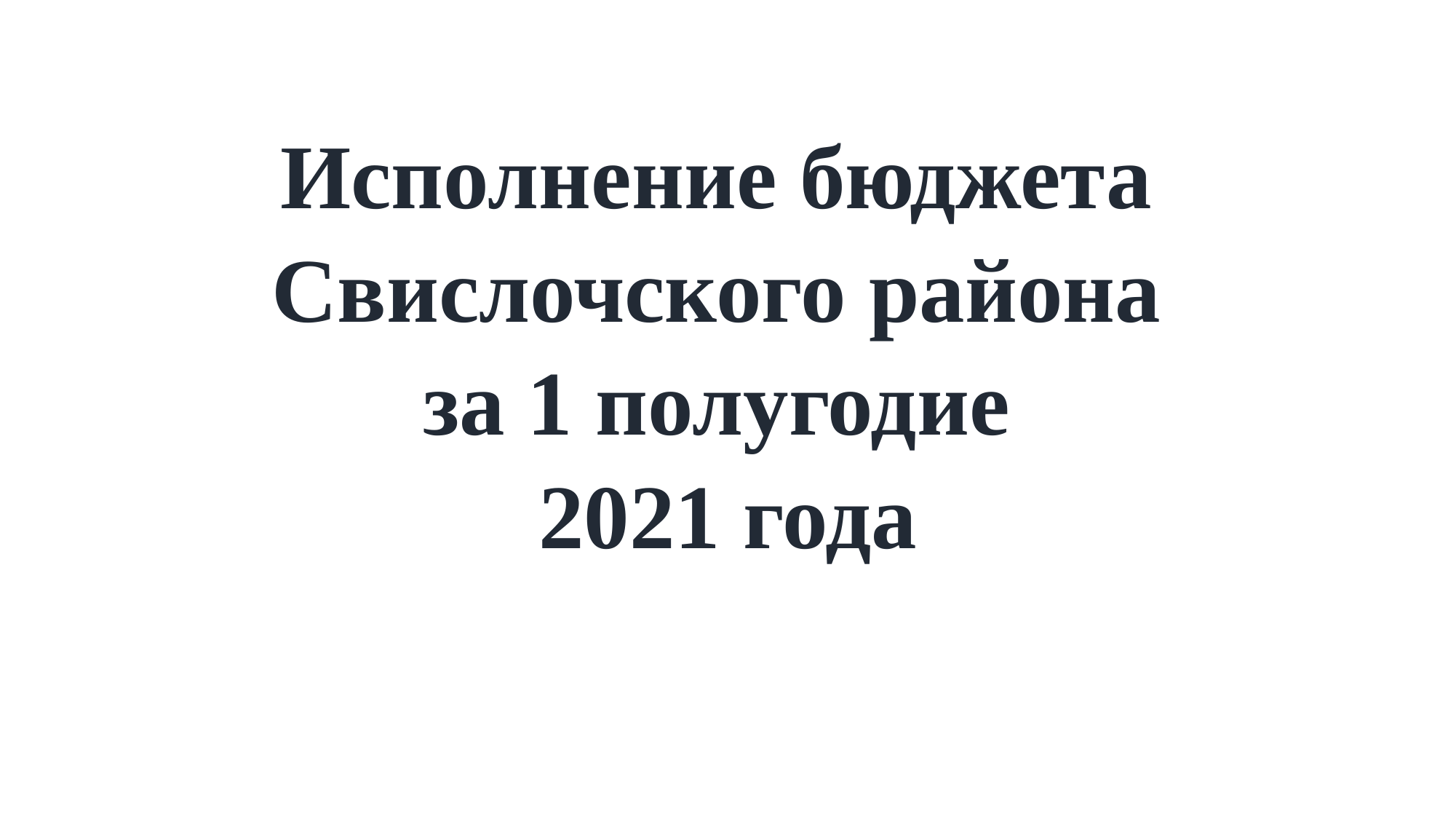

Исполнение бюджета
Свислочского района
за 1 полугодие
2021 года
#